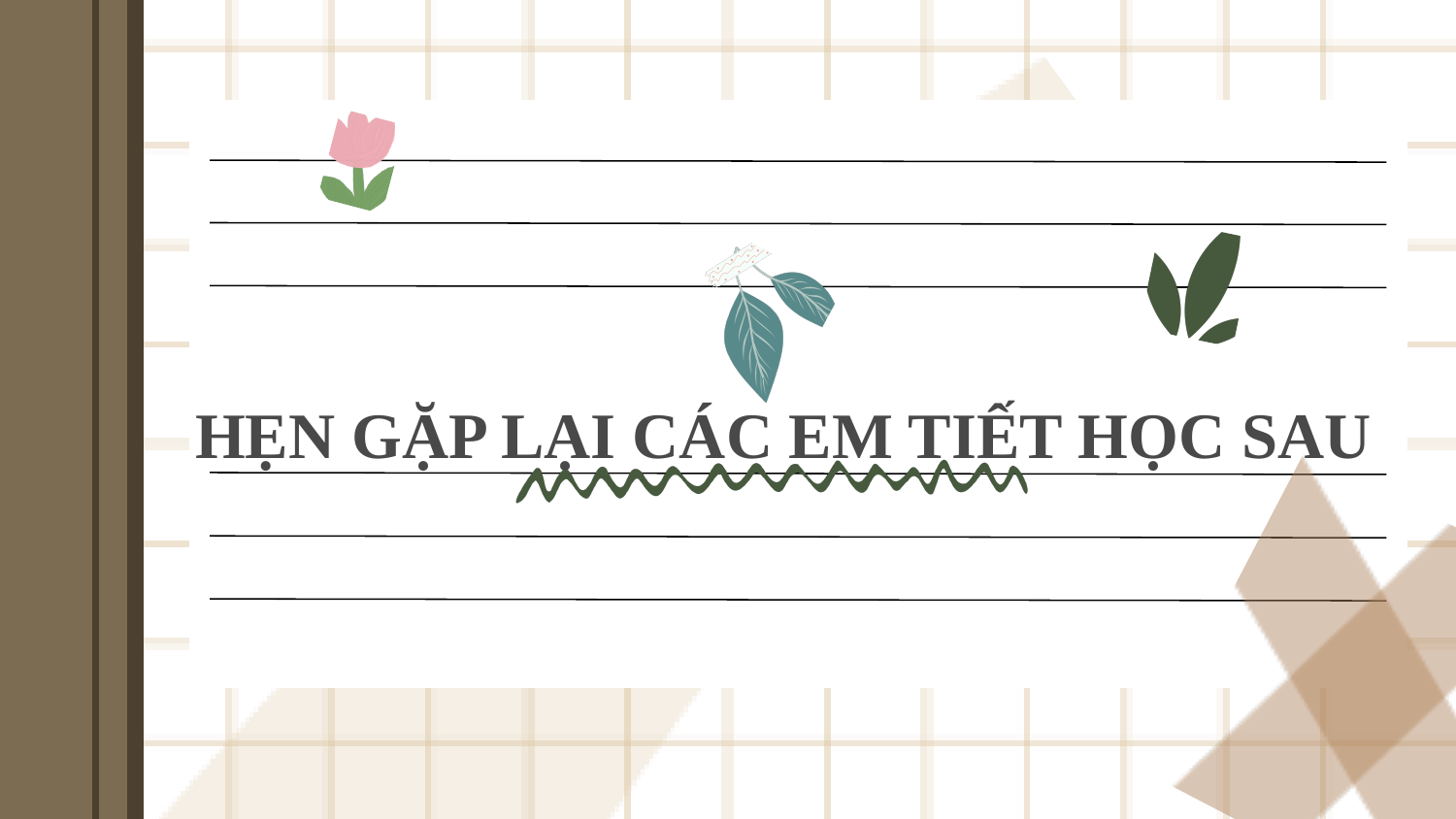

HẸN GẶP LẠI CÁC EM TIẾT HỌC SAU